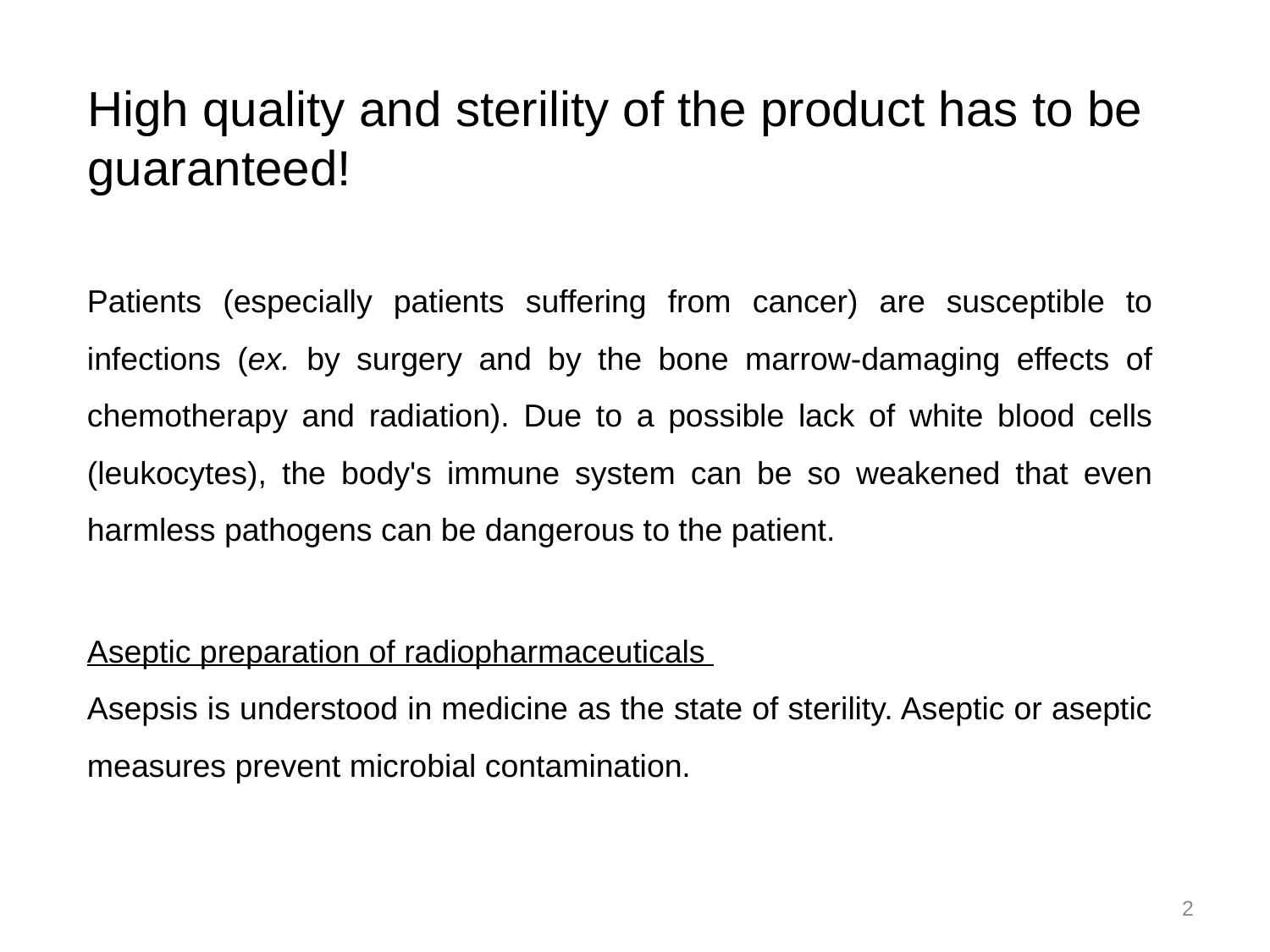

High quality and sterility of the product has to be guaranteed!

Patients (especially patients suffering from cancer) are susceptible to infections (ex. by surgery and by the bone marrow-damaging effects of chemotherapy and radiation). Due to a possible lack of white blood cells (leukocytes), the body's immune system can be so weakened that even harmless pathogens can be dangerous to the patient.
Aseptic preparation of radiopharmaceuticals
Asepsis is understood in medicine as the state of sterility. Aseptic or aseptic measures prevent microbial contamination.
2